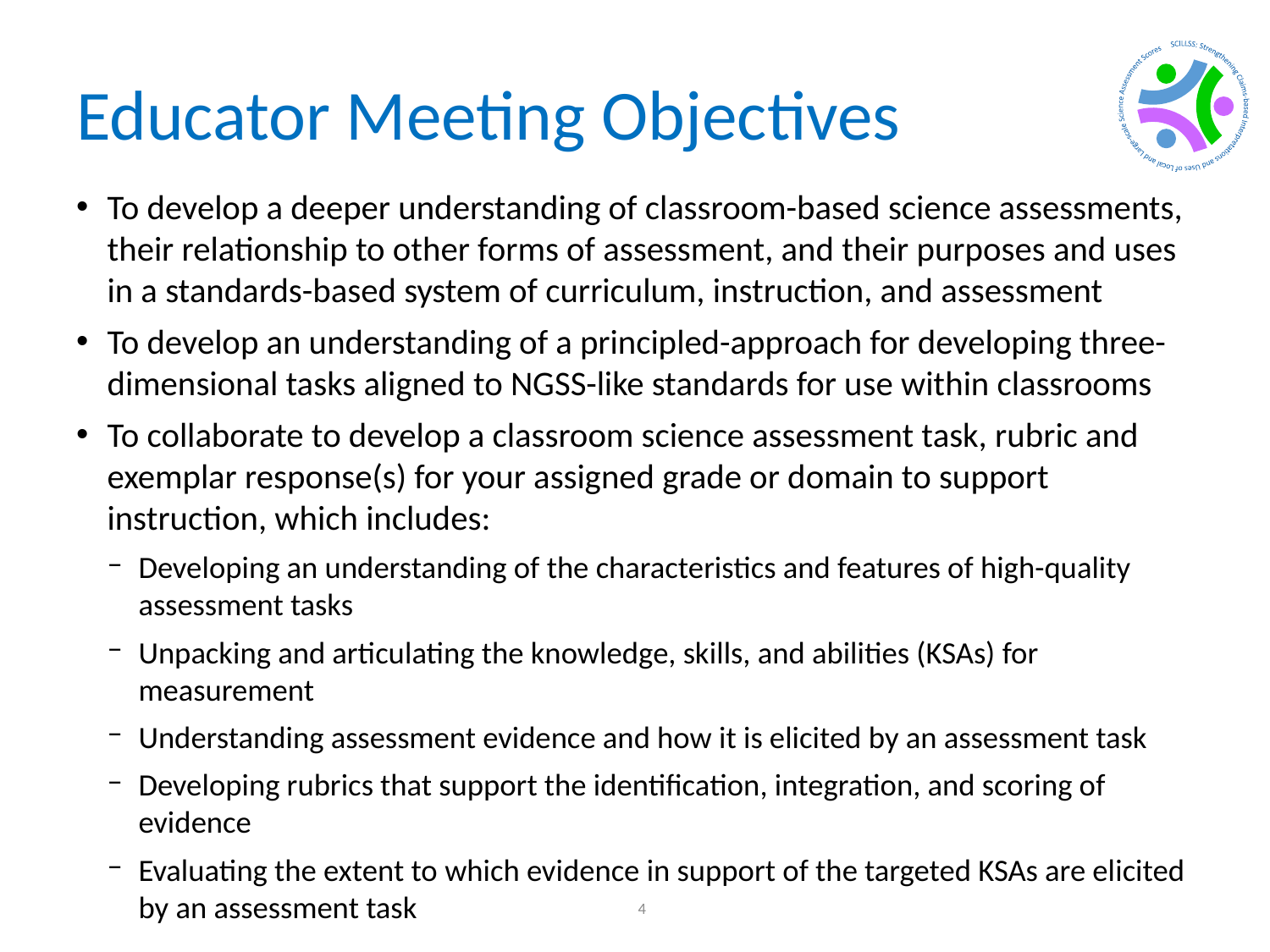

# Educator Meeting Objectives
To develop a deeper understanding of classroom-based science assessments, their relationship to other forms of assessment, and their purposes and uses in a standards-based system of curriculum, instruction, and assessment
To develop an understanding of a principled-approach for developing three-dimensional tasks aligned to NGSS-like standards for use within classrooms
To collaborate to develop a classroom science assessment task, rubric and exemplar response(s) for your assigned grade or domain to support instruction, which includes:
Developing an understanding of the characteristics and features of high-quality assessment tasks
Unpacking and articulating the knowledge, skills, and abilities (KSAs) for measurement
Understanding assessment evidence and how it is elicited by an assessment task
Developing rubrics that support the identification, integration, and scoring of evidence
Evaluating the extent to which evidence in support of the targeted KSAs are elicited by an assessment task